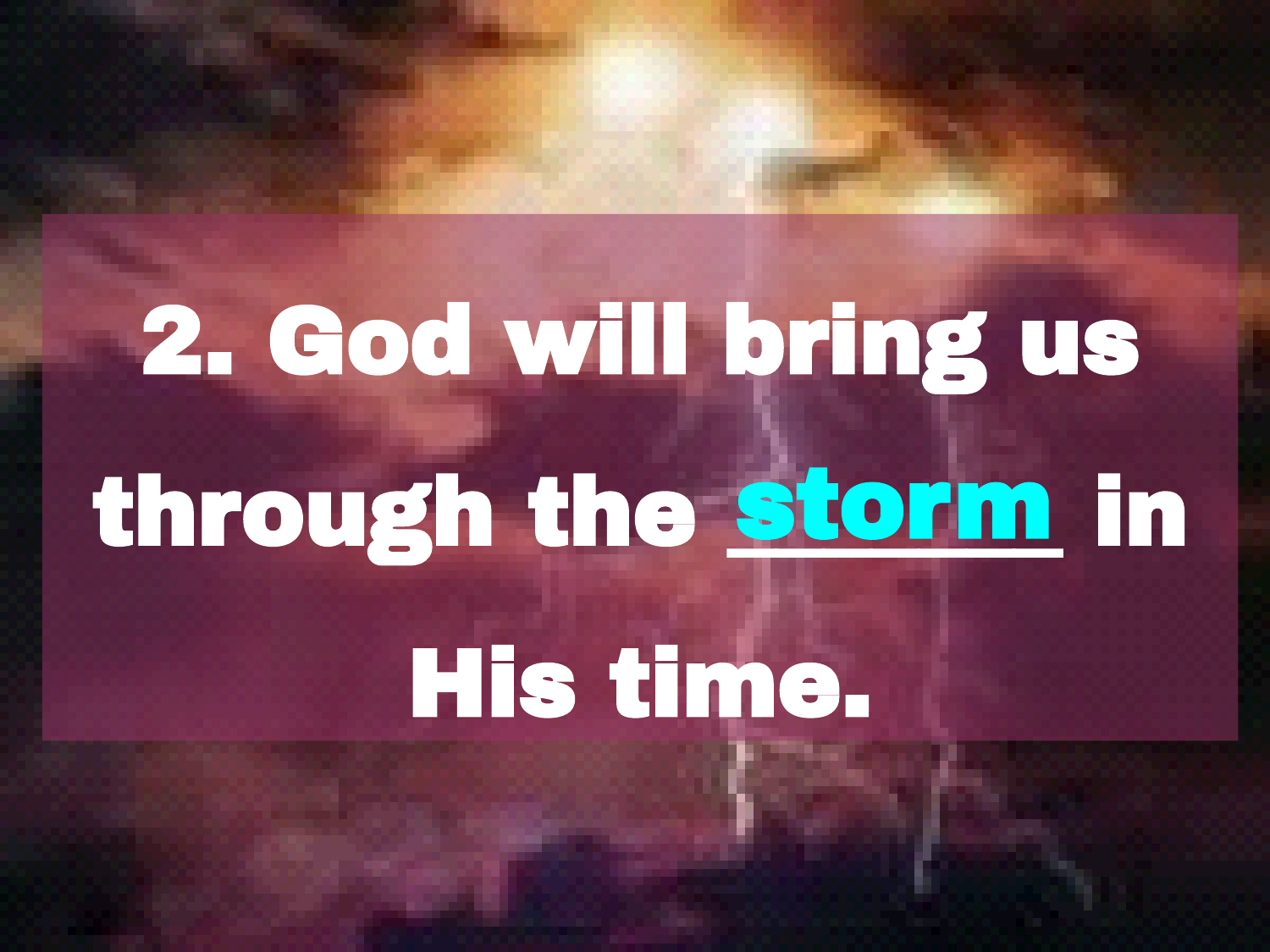

2. God will bring us through the _______ in His time.
storm